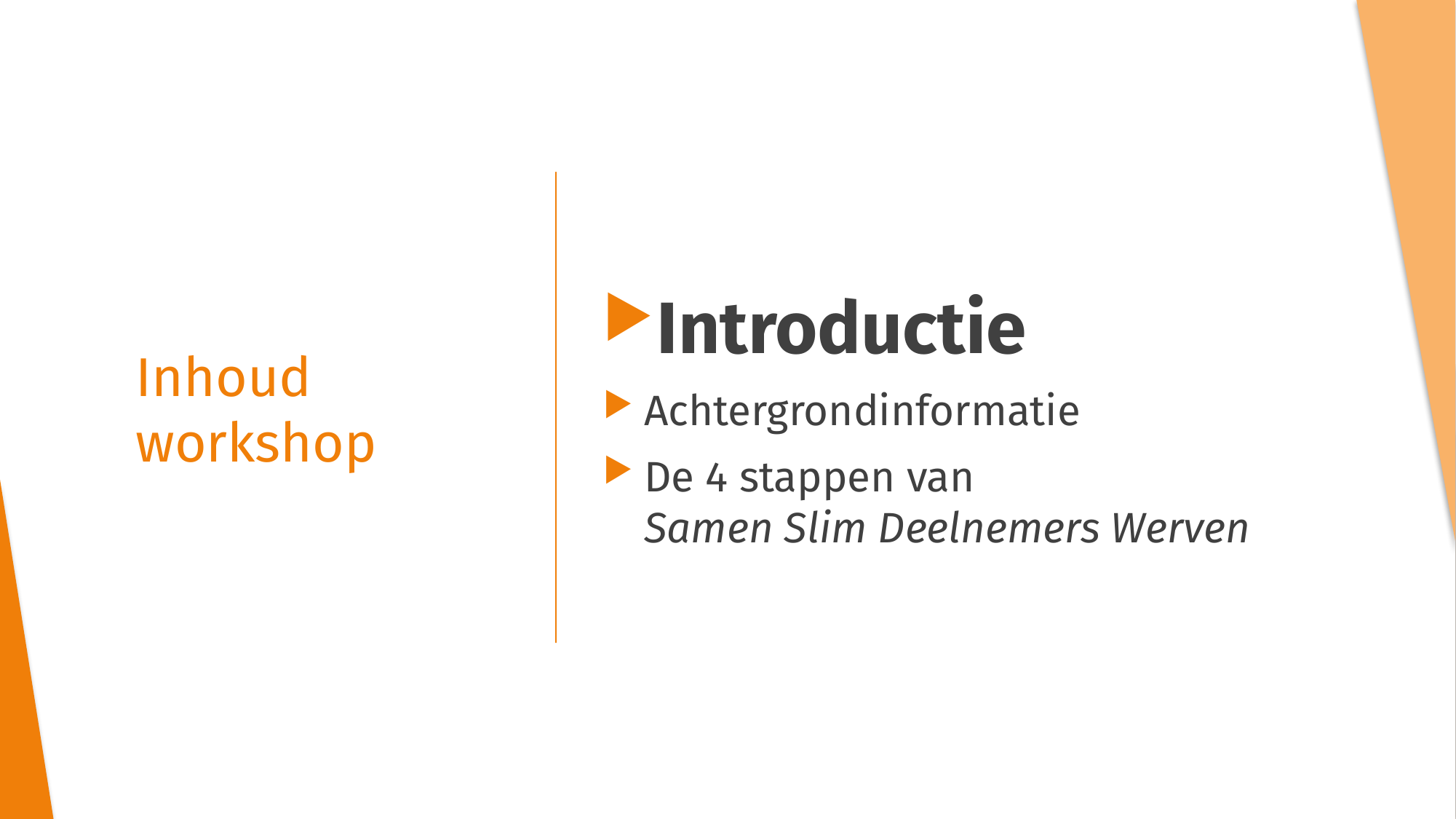

# Inhoud workshop
Introductie
Achtergrondinformatie
De 4 stappen van
Samen Slim Deelnemers Werven

6